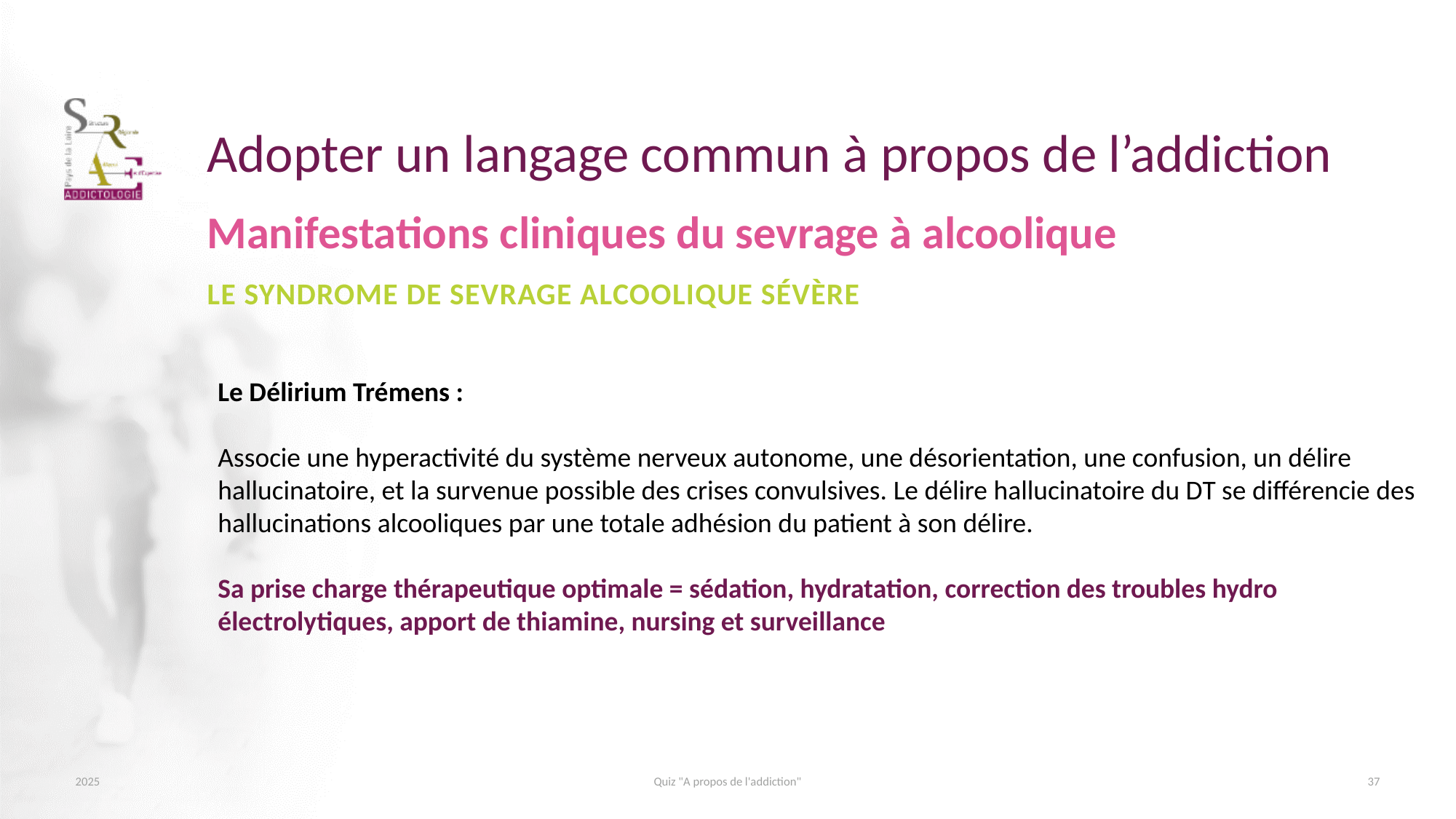

# Adopter un langage commun à propos de l’addiction
Manifestations cliniques du sevrage à alcoolique
le syndrome de sevrage alcoolique sévère
Le Délirium Trémens :

Associe une hyperactivité du système nerveux autonome, une désorientation, une confusion, un délire hallucinatoire, et la survenue possible des crises convulsives. Le délire hallucinatoire du DT se différencie des hallucinations alcooliques par une totale adhésion du patient à son délire.

Sa prise charge thérapeutique optimale = sédation, hydratation, correction des troubles hydro électrolytiques, apport de thiamine, nursing et surveillance
Quiz "A propos de l'addiction"
37
2025